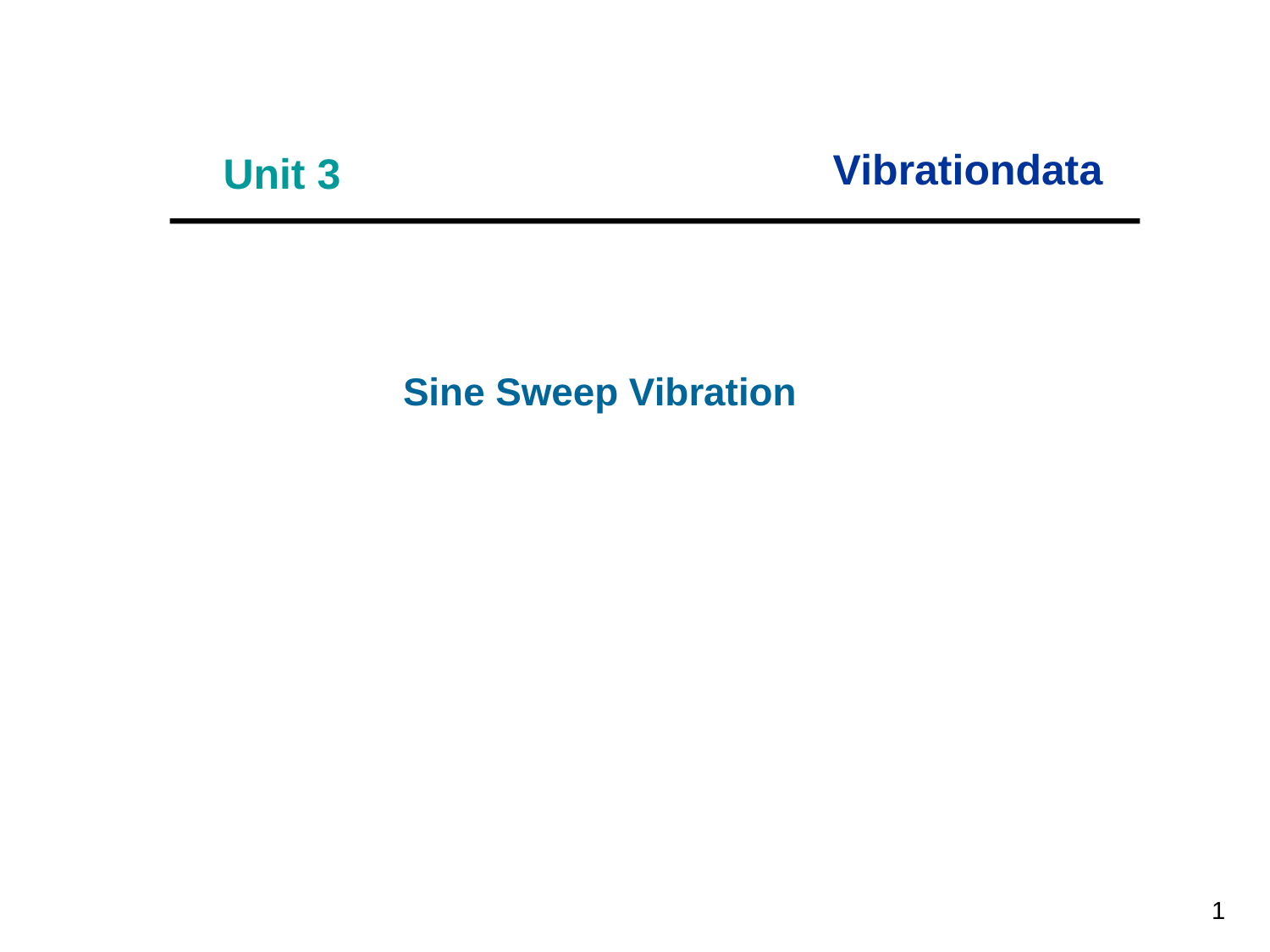

Vibrationdata
Unit 3

Sine Sweep Vibration
1